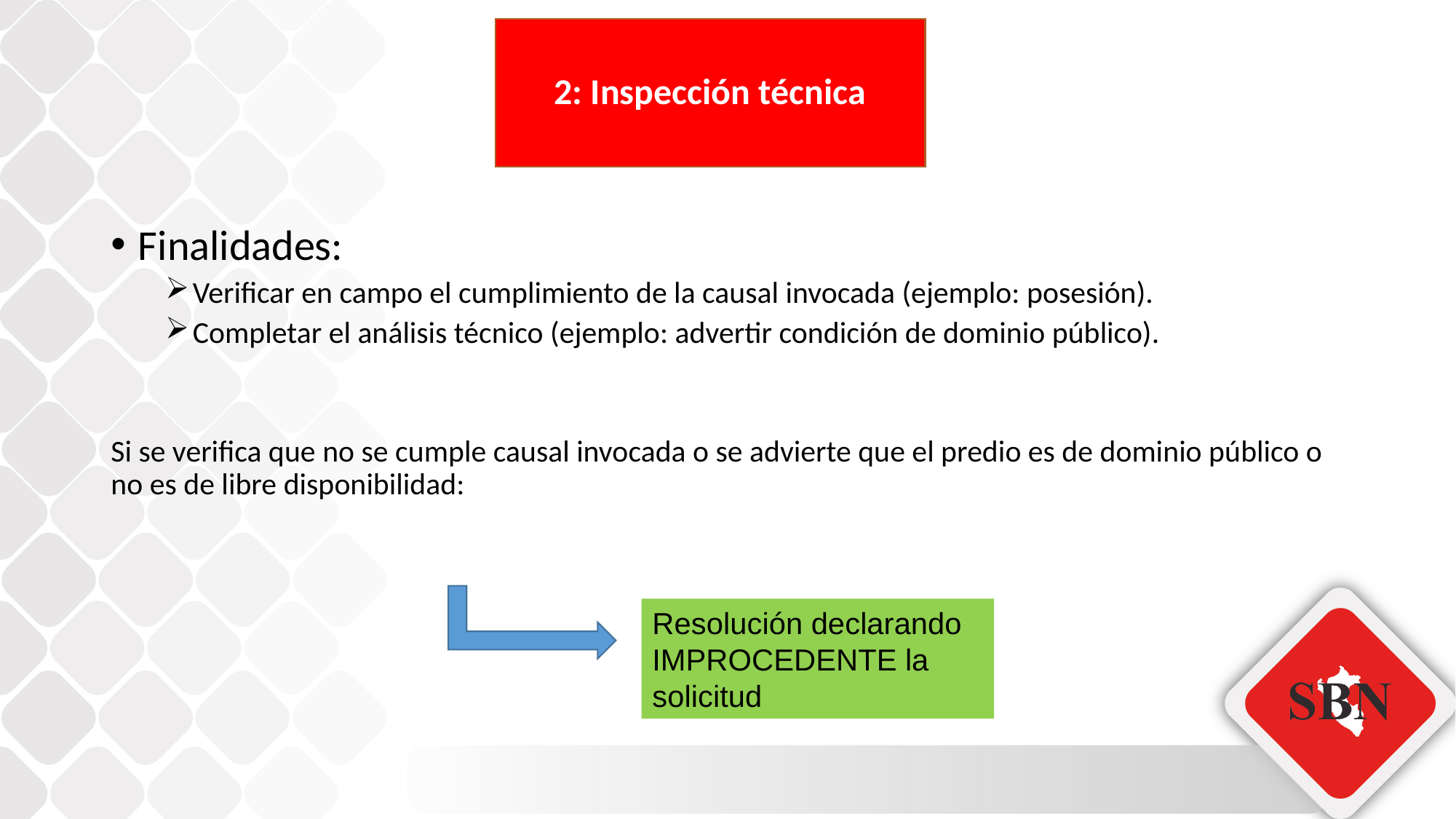

# 2: Inspección técnica
Finalidades:
Verificar en campo el cumplimiento de la causal invocada (ejemplo: posesión).
Completar el análisis técnico (ejemplo: advertir condición de dominio público).

Si se verifica que no se cumple causal invocada o se advierte que el predio es de dominio público o no es de libre disponibilidad:

Resolución declarando
IMPROCEDENTE la solicitud